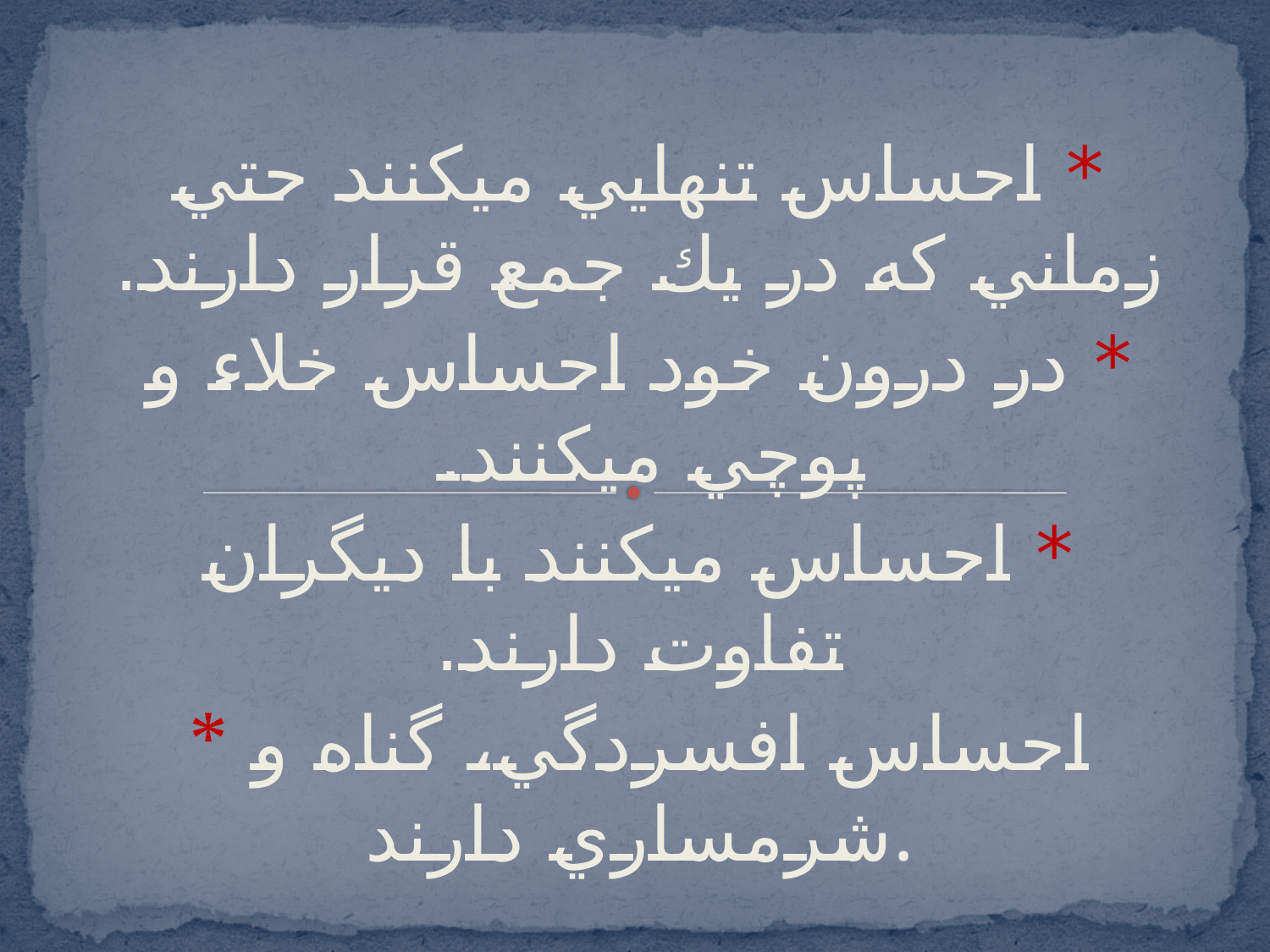

* احساس تنهايي ميكنند حتي زماني كه در يك جمع قرار دارند.
* در درون خود احساس خلاء و پوچي ميكنند.
* احساس ميكنند با ديگران تفاوت دارند.
* احساس افسردگي، گناه و شرمساري دارند.